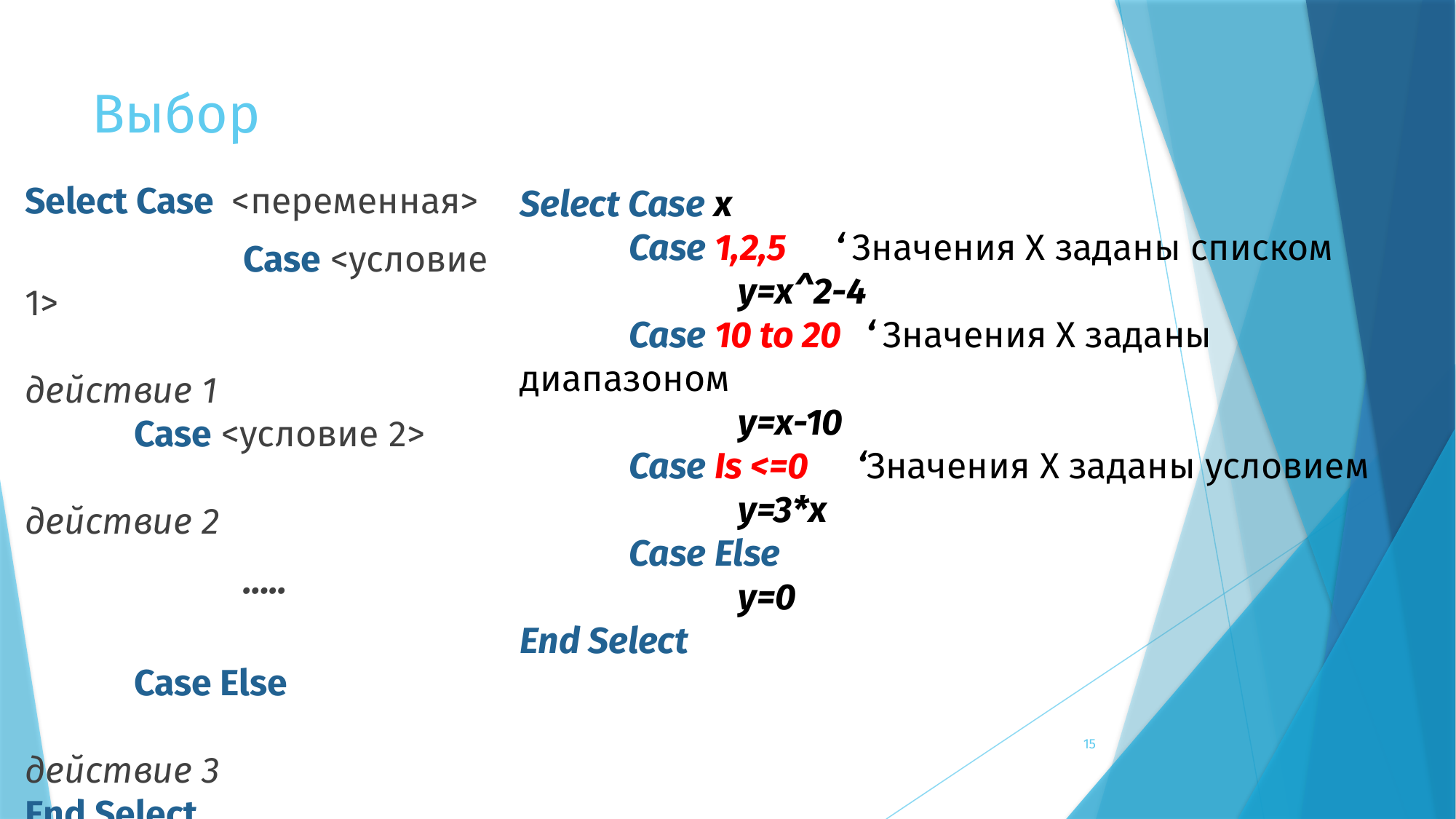

# Выбор
Select Case  <переменная>
	 	Case <условие 1>
             		действие 1
     	Case <условие 2>
             		действие 2
		…..
      	Case Else
             		действие 3
End Select
Select Case x
	Case 1,2,5      ‘ Значения Х заданы списком
		y=x^2-4
	Case 10 to 20   ‘ Значения Х заданы диапазоном
		y=x-10
	Case Is <=0      ‘Значения Х заданы условием
		y=3*x
	Case Else
		y=0
End Select

15